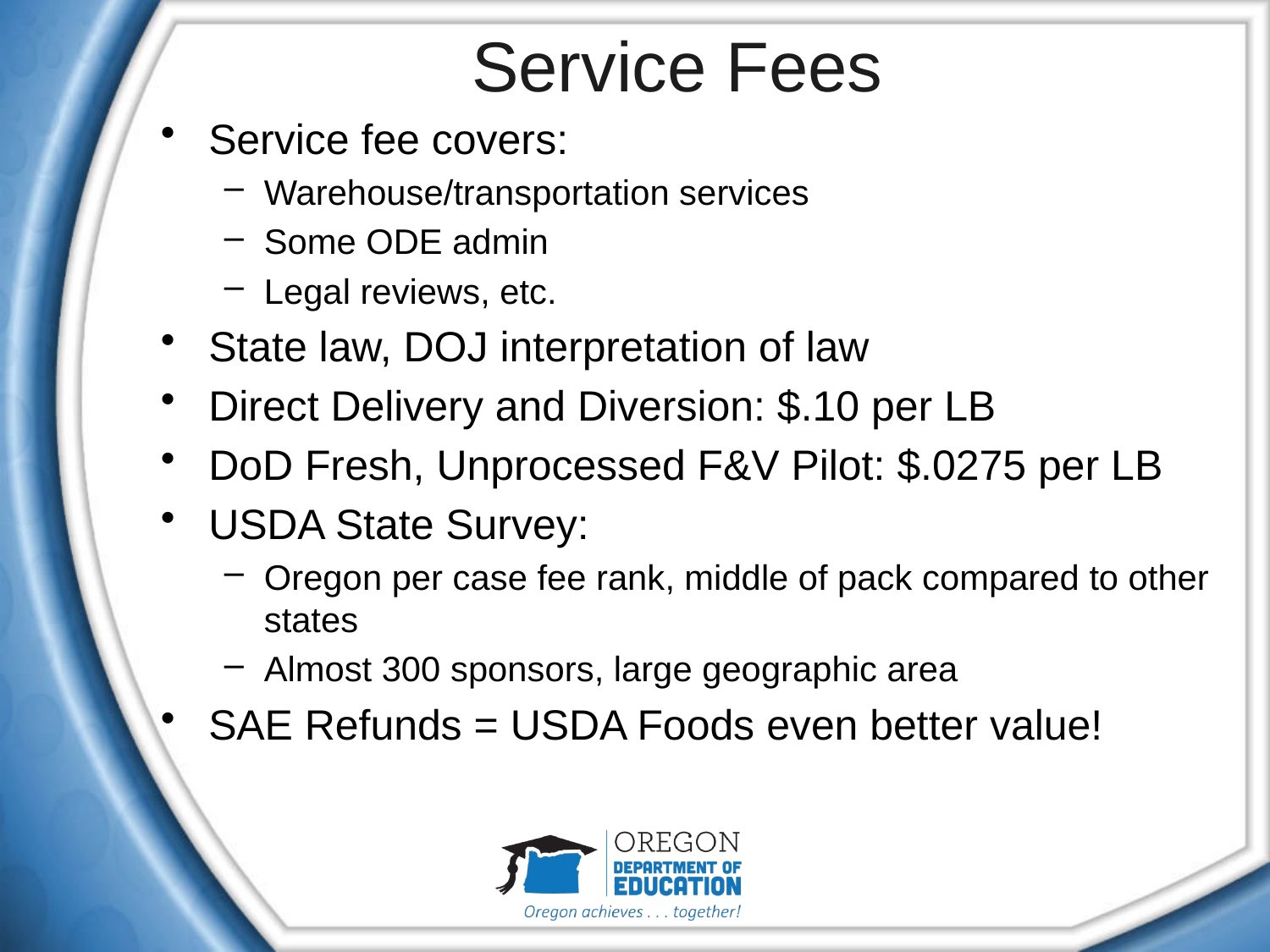

# Service Fees
Service fee covers:
Warehouse/transportation services
Some ODE admin
Legal reviews, etc.
State law, DOJ interpretation of law
Direct Delivery and Diversion: $.10 per LB
DoD Fresh, Unprocessed F&V Pilot: $.0275 per LB
USDA State Survey:
Oregon per case fee rank, middle of pack compared to other states
Almost 300 sponsors, large geographic area
SAE Refunds = USDA Foods even better value!